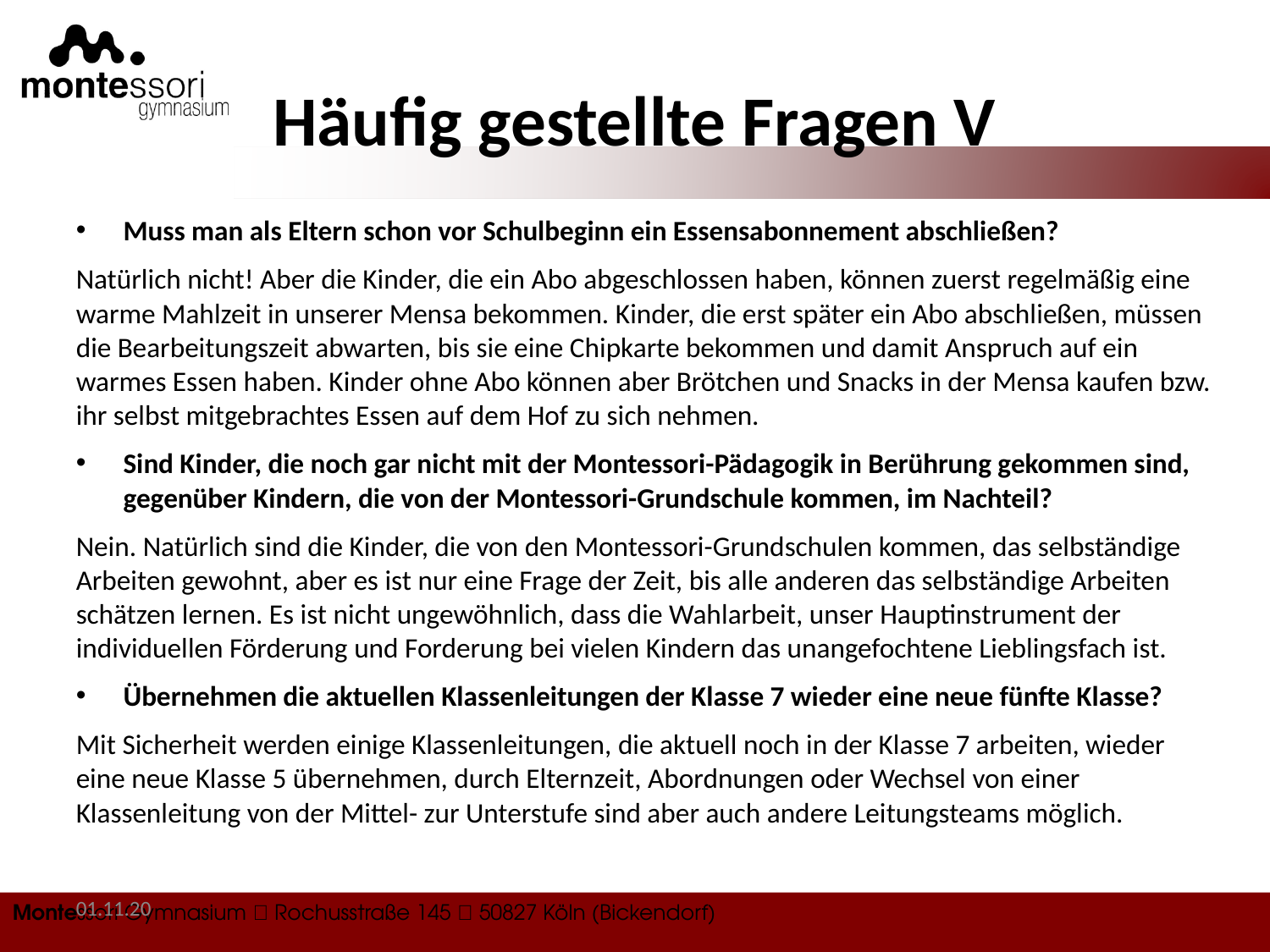

# Häufig gestellte Fragen V
Muss man als Eltern schon vor Schulbeginn ein Essensabonnement abschließen?
Natürlich nicht! Aber die Kinder, die ein Abo abgeschlossen haben, können zuerst regelmäßig eine warme Mahlzeit in unserer Mensa bekommen. Kinder, die erst später ein Abo abschließen, müssen die Bearbeitungszeit abwarten, bis sie eine Chipkarte bekommen und damit Anspruch auf ein warmes Essen haben. Kinder ohne Abo können aber Brötchen und Snacks in der Mensa kaufen bzw. ihr selbst mitgebrachtes Essen auf dem Hof zu sich nehmen.
Sind Kinder, die noch gar nicht mit der Montessori-Pädagogik in Berührung gekommen sind, gegenüber Kindern, die von der Montessori-Grundschule kommen, im Nachteil?
Nein. Natürlich sind die Kinder, die von den Montessori-Grundschulen kommen, das selbständige Arbeiten gewohnt, aber es ist nur eine Frage der Zeit, bis alle anderen das selbständige Arbeiten schätzen lernen. Es ist nicht ungewöhnlich, dass die Wahlarbeit, unser Hauptinstrument der individuellen Förderung und Forderung bei vielen Kindern das unangefochtene Lieblingsfach ist.
Übernehmen die aktuellen Klassenleitungen der Klasse 7 wieder eine neue fünfte Klasse?
Mit Sicherheit werden einige Klassenleitungen, die aktuell noch in der Klasse 7 arbeiten, wieder eine neue Klasse 5 übernehmen, durch Elternzeit, Abordnungen oder Wechsel von einer Klassenleitung von der Mittel- zur Unterstufe sind aber auch andere Leitungsteams möglich.

01.11.20